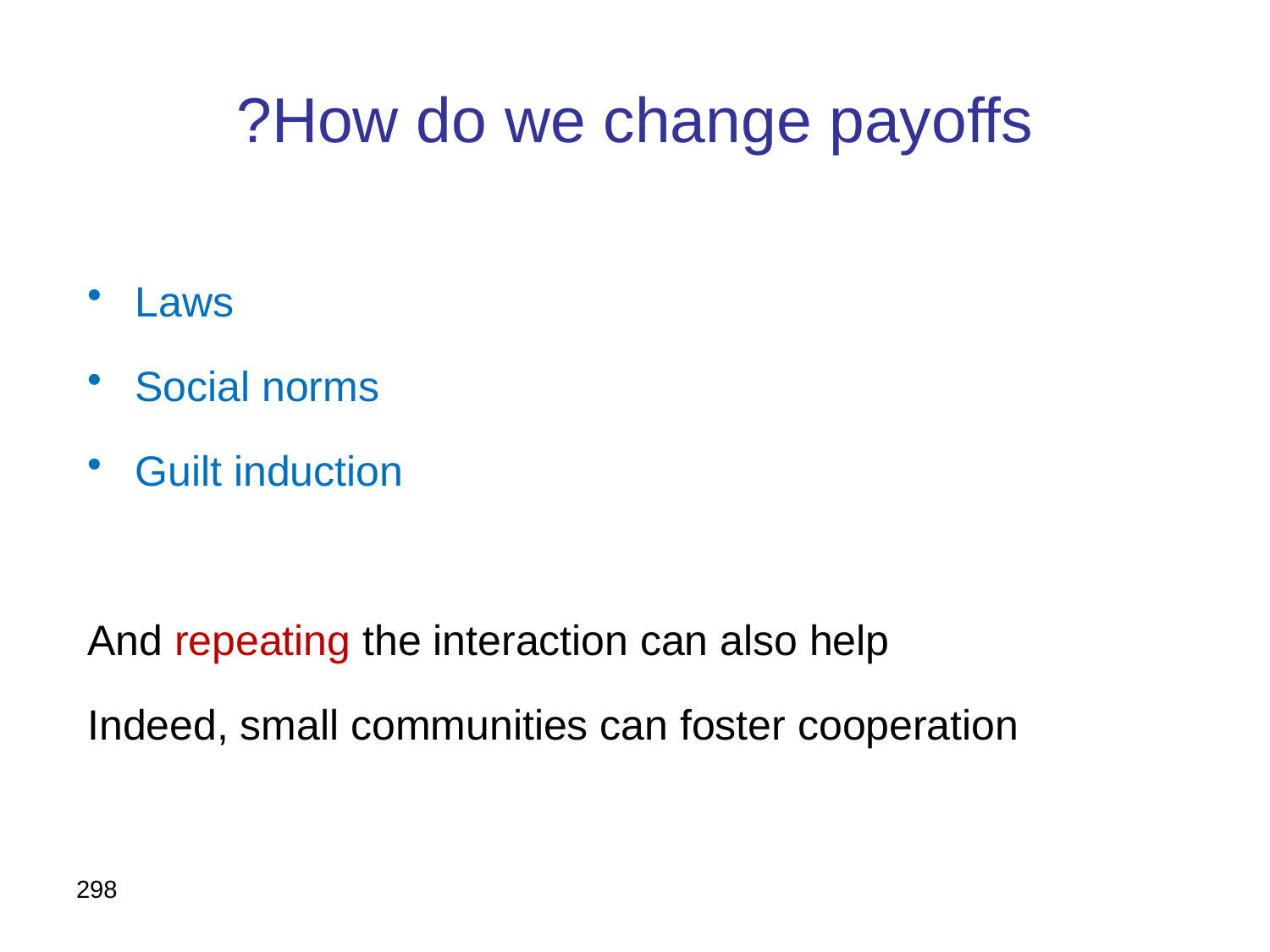

# How do we change payoffs?
Laws
Social norms
Guilt induction

And repeating the interaction can also help
Indeed, small communities can foster cooperation

298